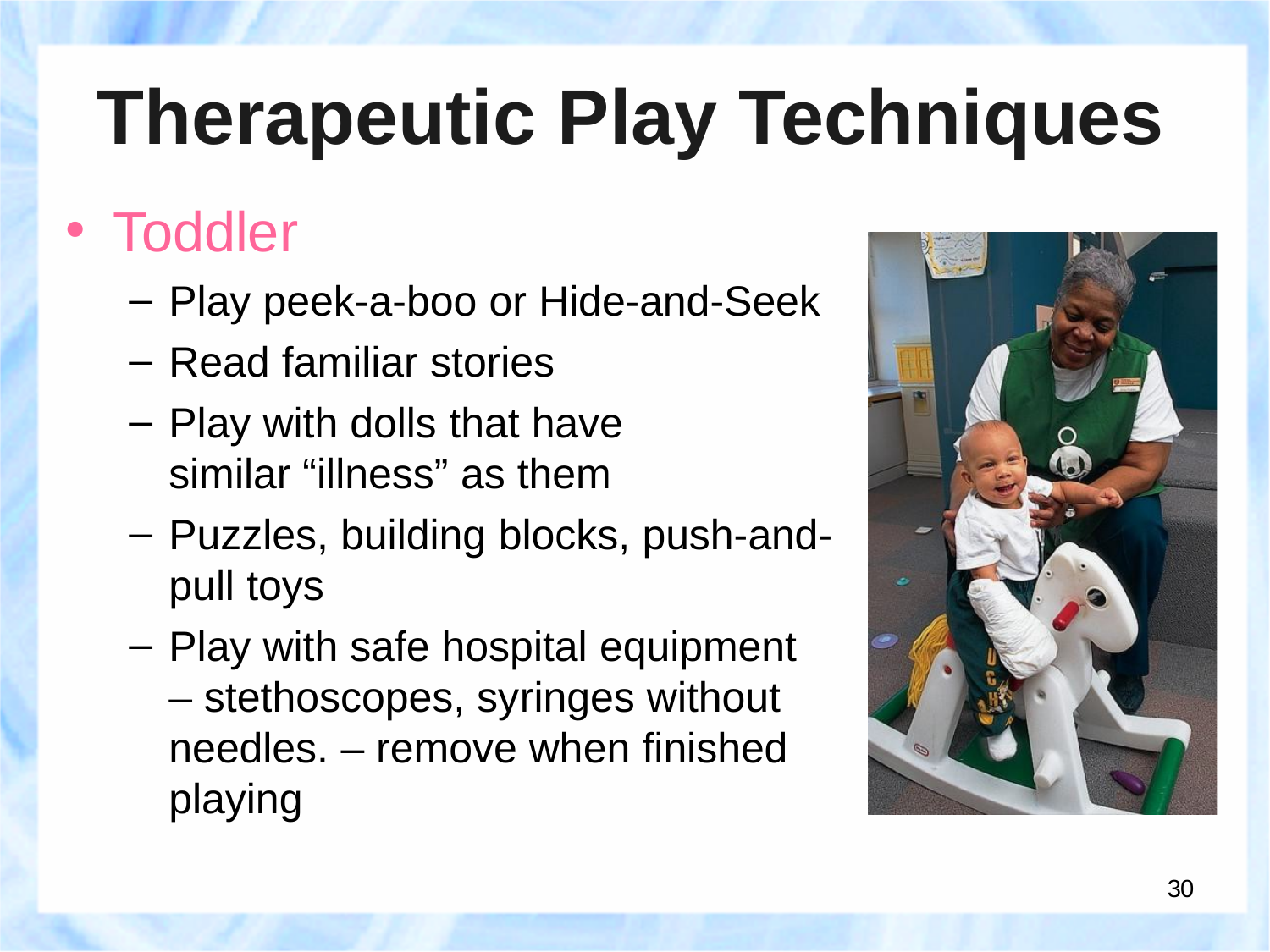

# Therapeutic Play Techniques
Toddler

Play peek-a-boo or Hide-and-Seek

Read familiar stories

Play with dolls that have similar “illness” as them

Puzzles, building blocks, push-and- pull toys

Play with safe hospital equipment – stethoscopes, syringes without needles. – remove when finished playing

30